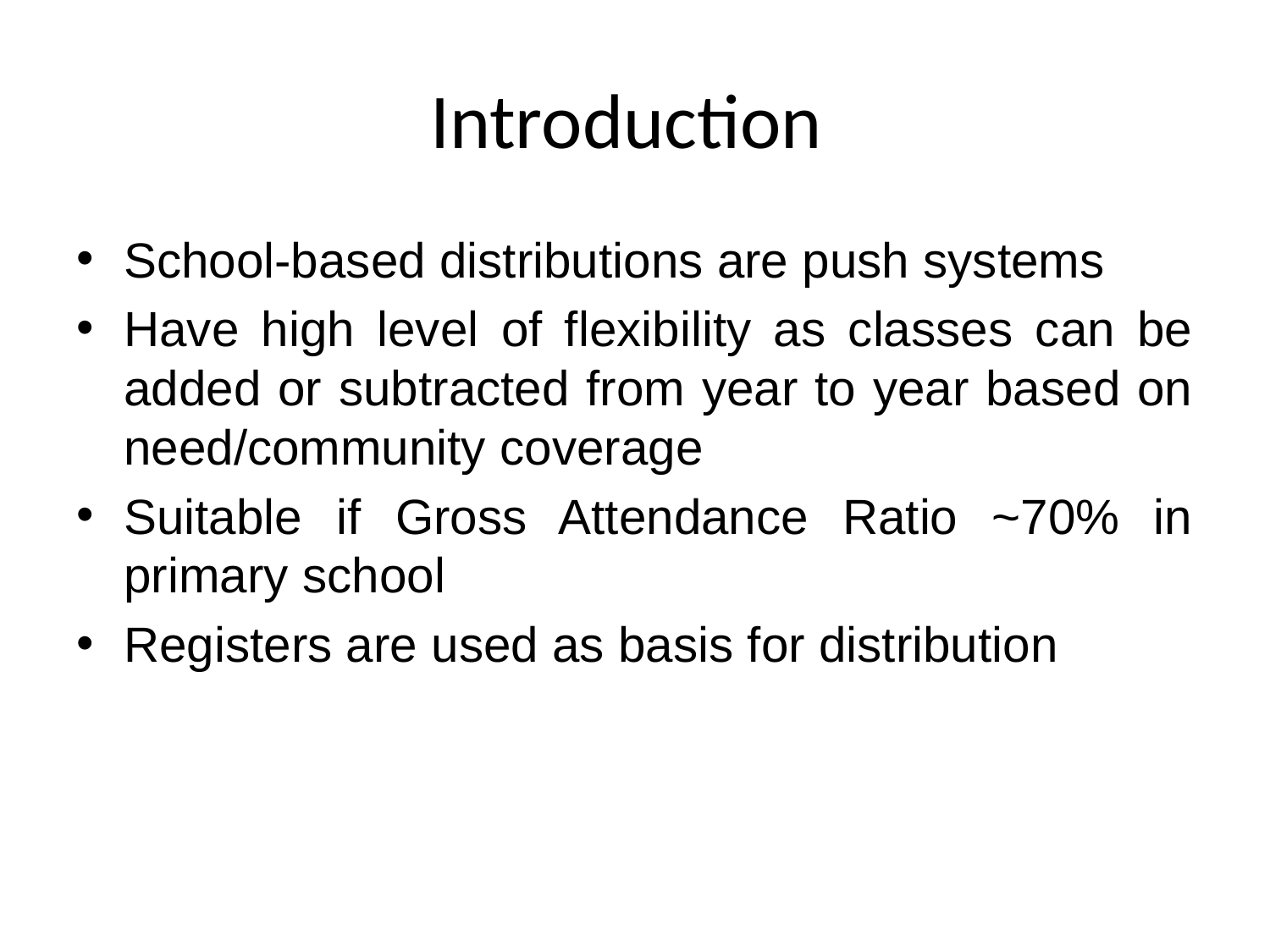

# Introduction
School-based distributions are push systems
Have high level of flexibility as classes can be added or subtracted from year to year based on need/community coverage
Suitable if Gross Attendance Ratio ~70% in primary school
Registers are used as basis for distribution